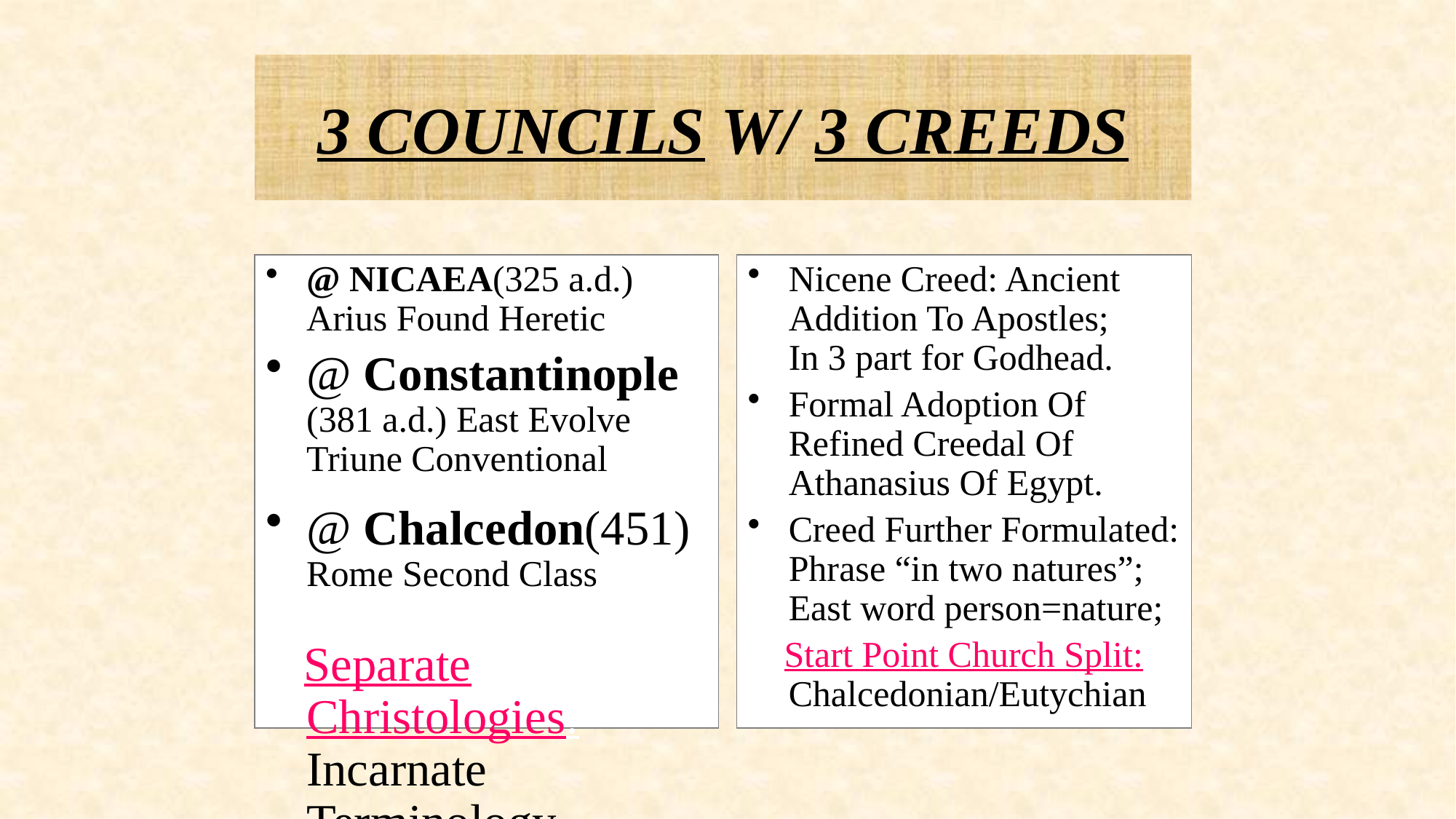

David Lee Burris:
Trials Of Belief;  Synod = Court Of Jesus
# 3 COUNCILS W/ 3 CREEDS
@ NICAEA(325 a.d.)  Arius Found Heretic
@ Constantinople (381 a.d.) East Evolve   Triune Conventional

@ Chalcedon(451) Rome Second Class

     Separate Christologies:   Incarnate Terminology
Nicene Creed: Ancient Addition To Apostles;     In 3 part for Godhead.
Formal Adoption Of Refined Creedal Of Athanasius Of Egypt.
Creed Further Formulated: Phrase “in two natures”;     East word person=nature;
    Start Point Church Split: Chalcedonian/Eutychian